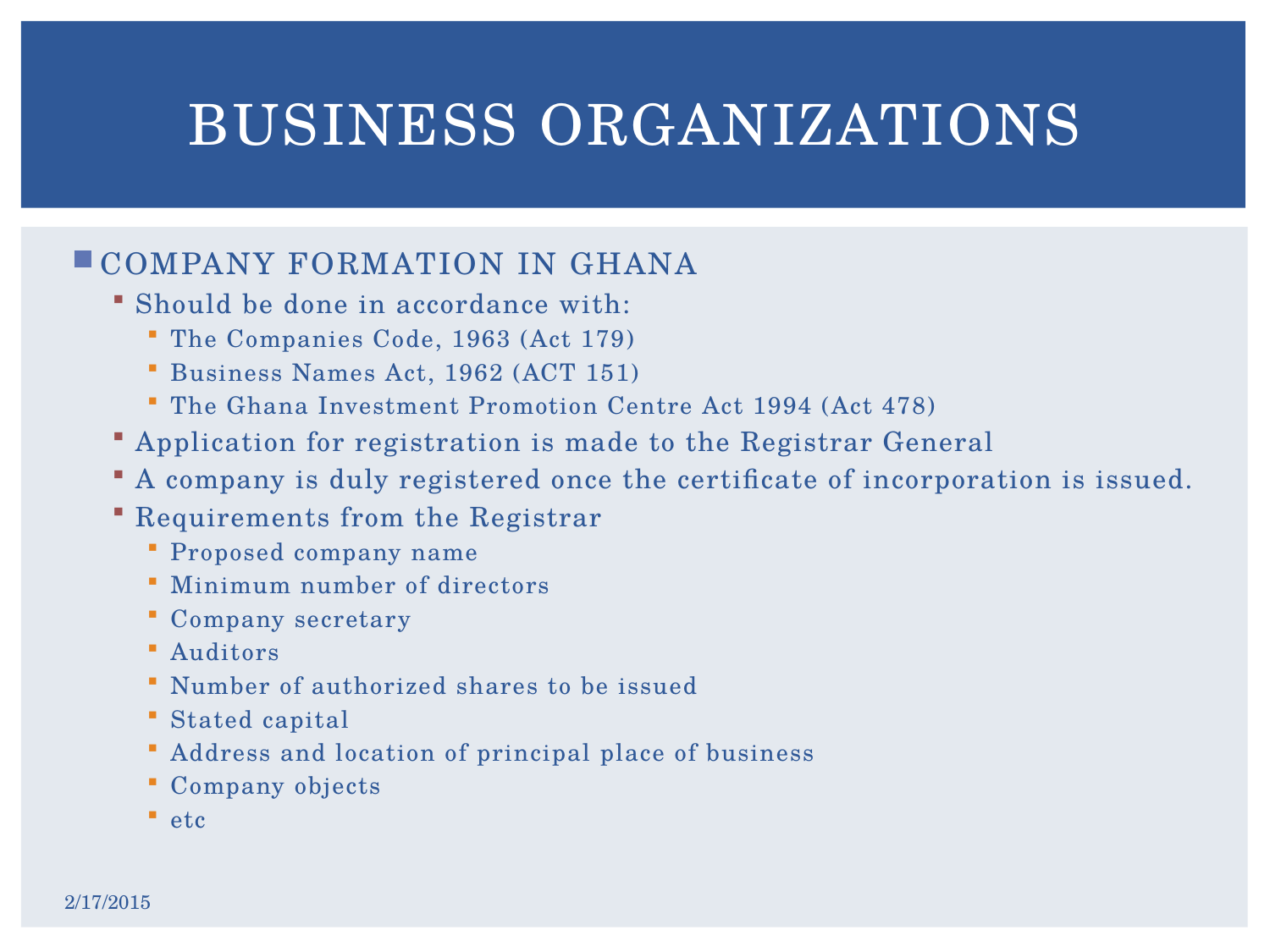

# Business organizations
COMPANY FORMATION IN GHANA
Should be done in accordance with:
The Companies Code, 1963 (Act 179)
Business Names Act, 1962 (ACT 151)
The Ghana Investment Promotion Centre Act 1994 (Act 478)
Application for registration is made to the Registrar General
A company is duly registered once the certificate of incorporation is issued.
Requirements from the Registrar
Proposed company name
Minimum number of directors
Company secretary
Auditors
Number of authorized shares to be issued
Stated capital
Address and location of principal place of business
Company objects
etc

2/17/2015